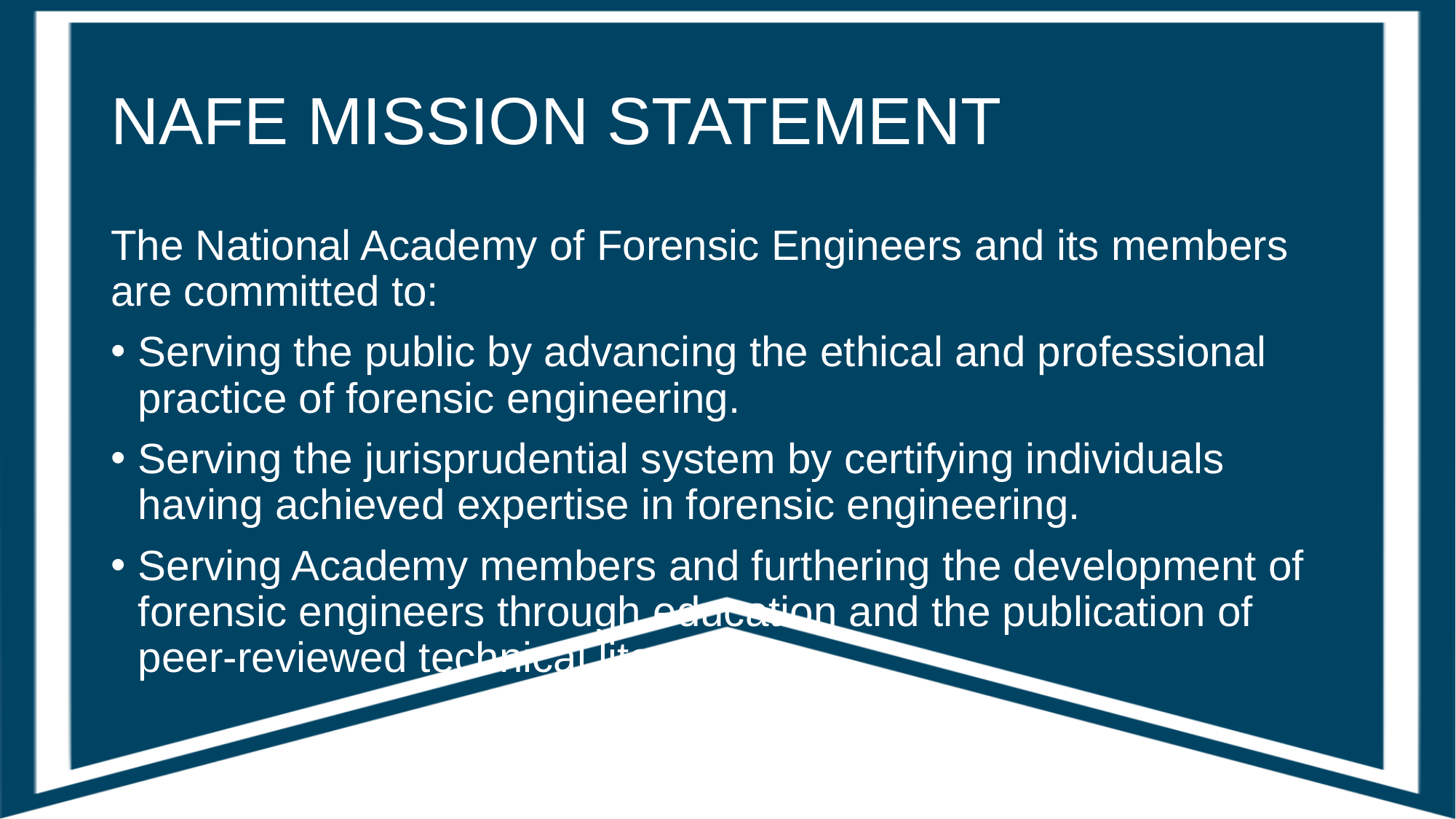

# Nafe Mission Statement
The National Academy of Forensic Engineers and its members are committed to:
Serving the public by advancing the ethical and professional practice of forensic engineering.
Serving the jurisprudential system by certifying individuals having achieved expertise in forensic engineering.
Serving Academy members and furthering the development of forensic engineers through education and the publication of peer-reviewed technical literature.